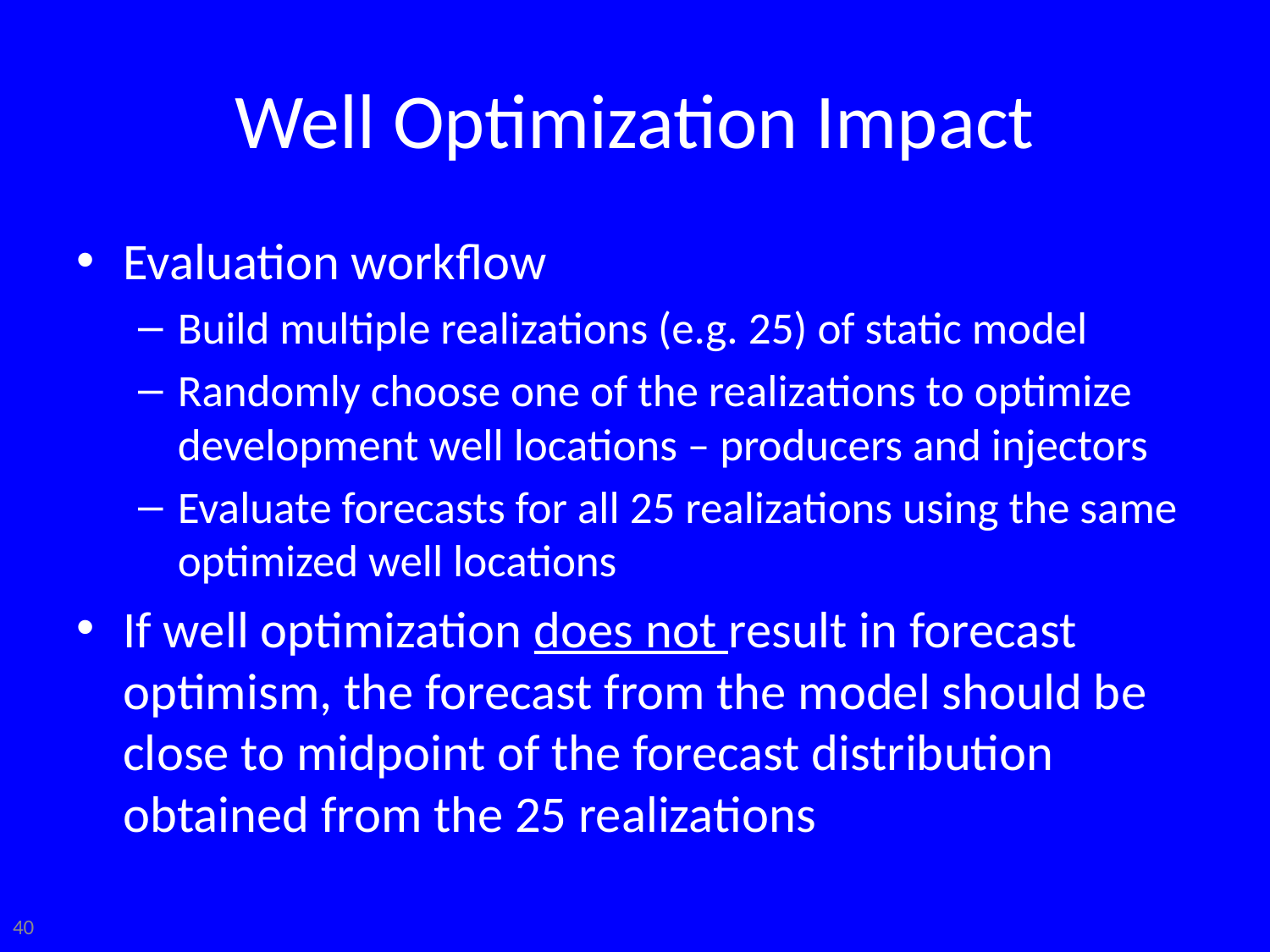

# Well Optimization Impact
Evaluation workflow
Build multiple realizations (e.g. 25) of static model
Randomly choose one of the realizations to optimize development well locations – producers and injectors
Evaluate forecasts for all 25 realizations using the same optimized well locations
If well optimization does not result in forecast optimism, the forecast from the model should be close to midpoint of the forecast distribution obtained from the 25 realizations
40